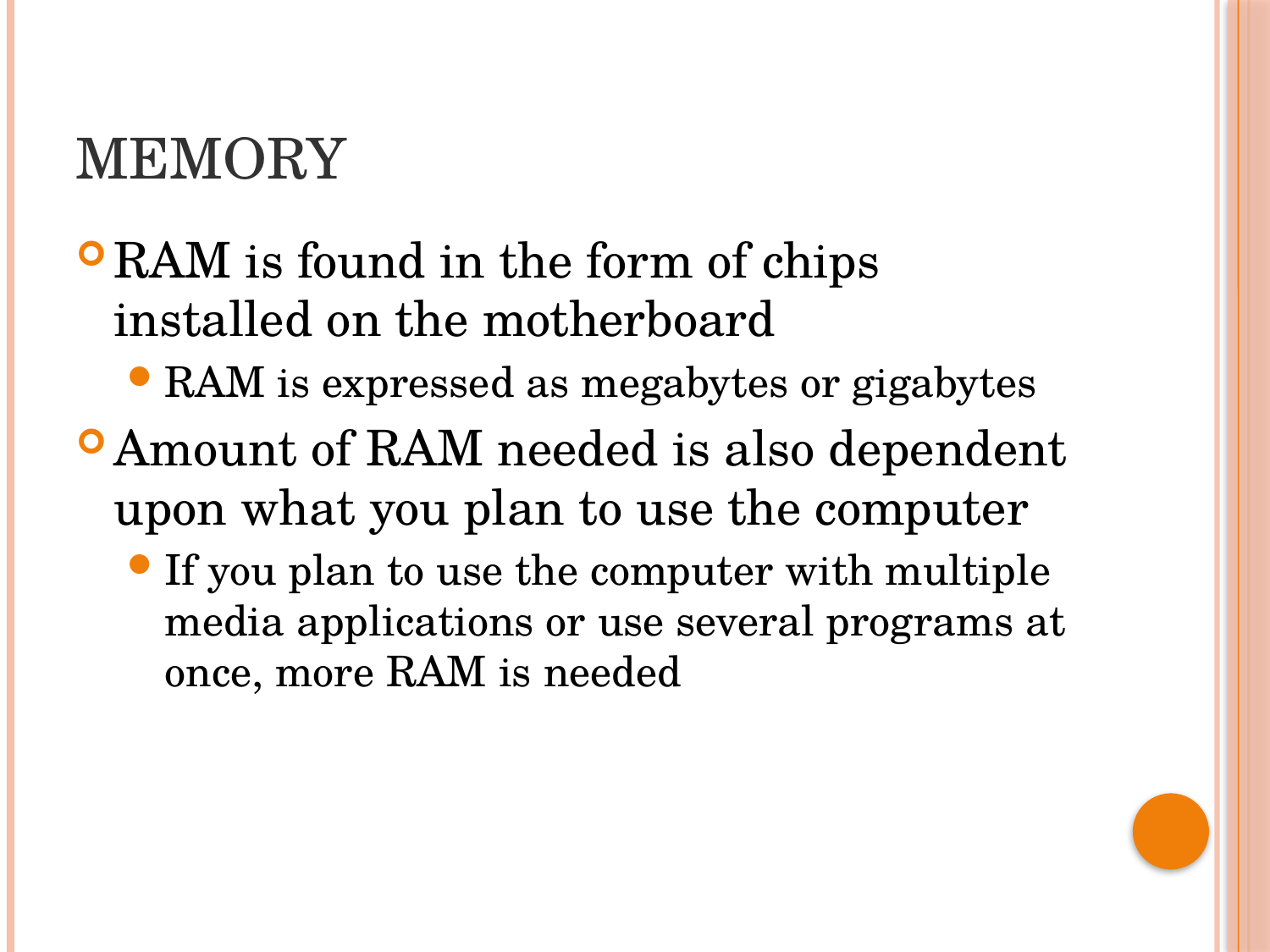

# Memory
RAM is found in the form of chips installed on the motherboard
RAM is expressed as megabytes or gigabytes
Amount of RAM needed is also dependent upon what you plan to use the computer
If you plan to use the computer with multiple media applications or use several programs at once, more RAM is needed